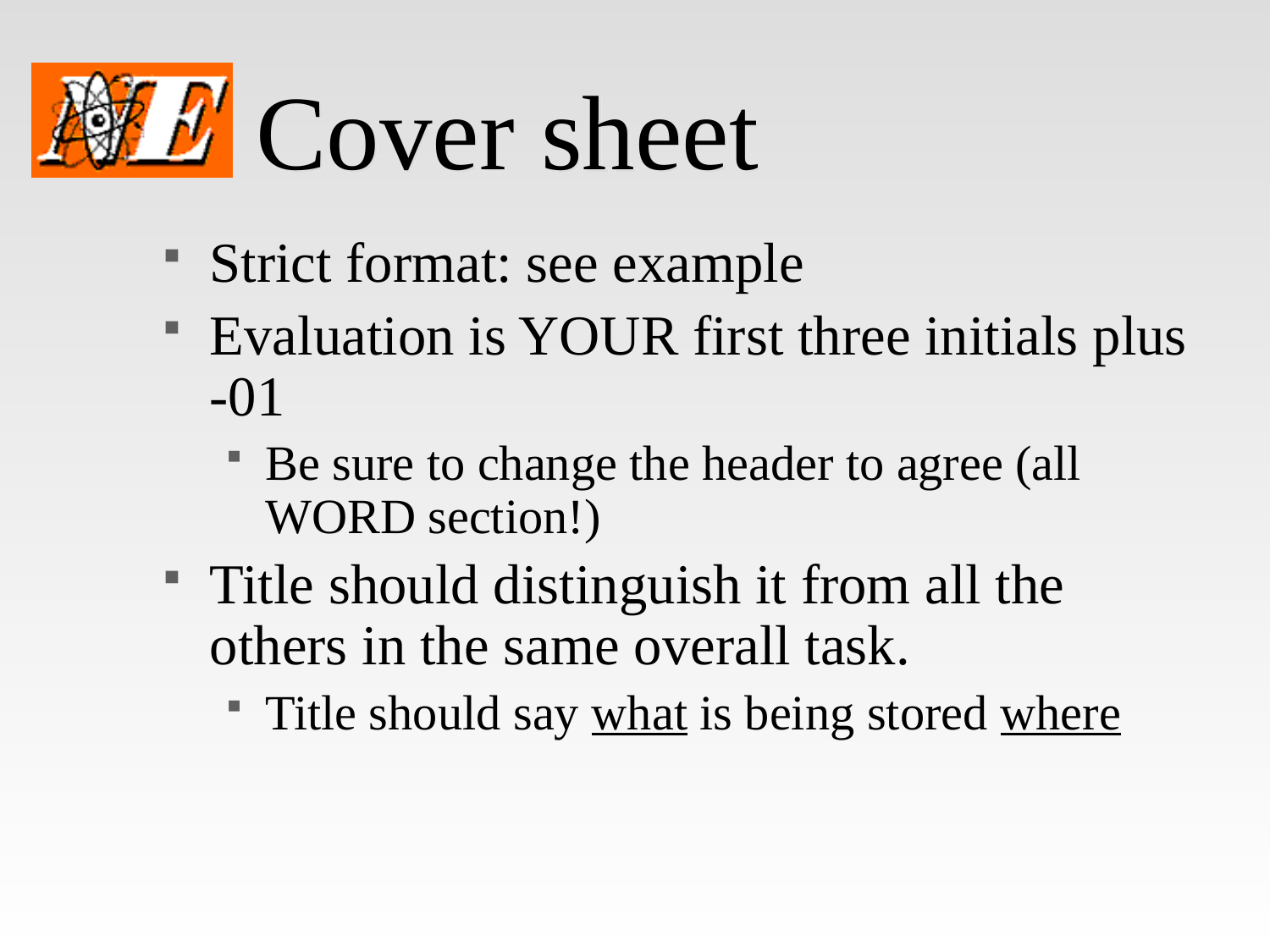

# Cover sheet
Strict format: see example
Evaluation is YOUR first three initials plus -01
Be sure to change the header to agree (all WORD section!)
Title should distinguish it from all the others in the same overall task.
Title should say what is being stored where